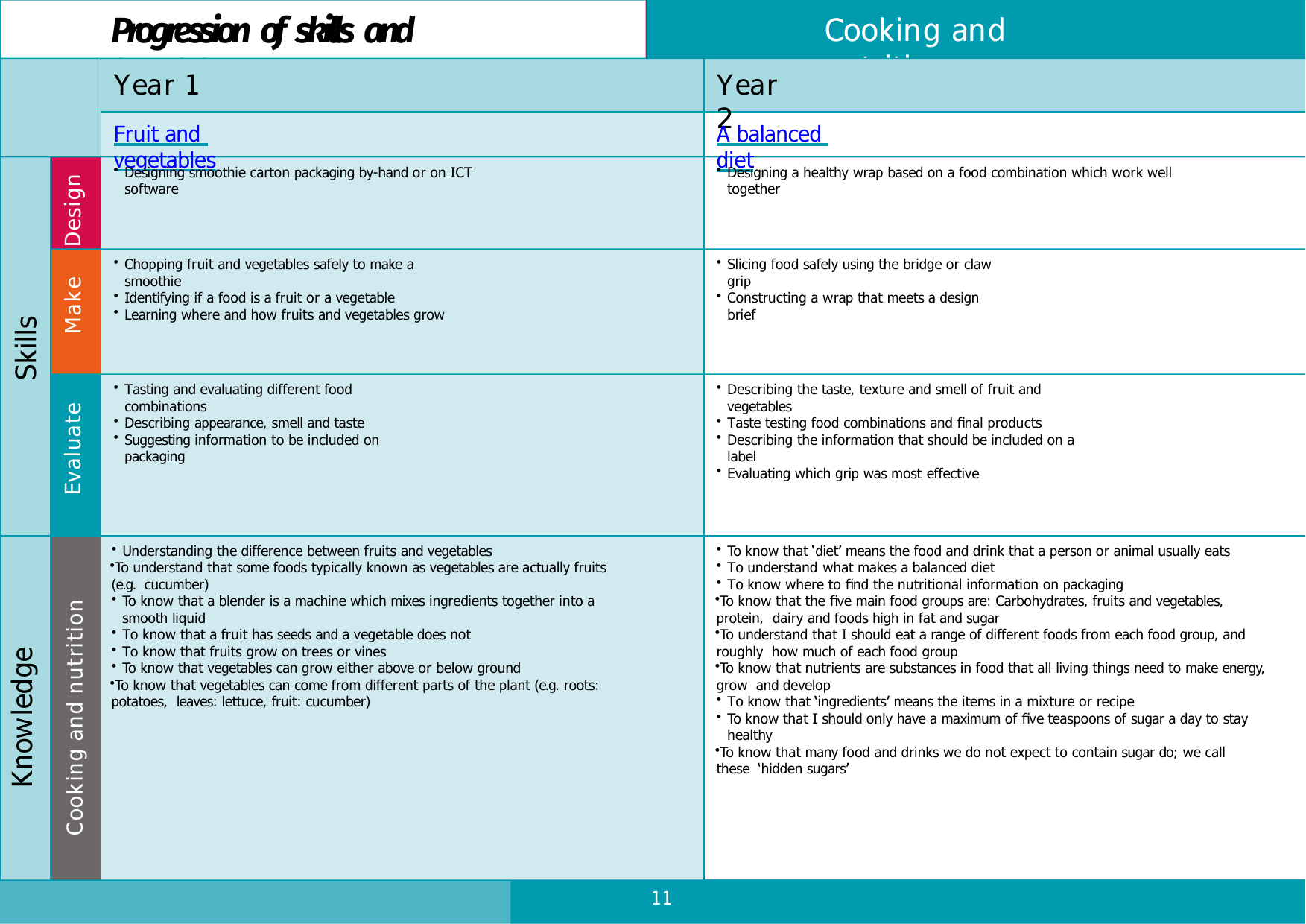

# Progression of skills and knowledge
Cooking and nutrition

Year 1
Fruit and vegetables
Year 2
A balanced diet
Design
Designing smoothie carton packaging by-hand or on ICT software
Designing a healthy wrap based on a food combination which work well together
Chopping fruit and vegetables safely to make a smoothie
Identifying if a food is a fruit or a vegetable
Learning where and how fruits and vegetables grow
Slicing food safely using the bridge or claw grip
Constructing a wrap that meets a design brief
Skills
Make
Tasting and evaluating different food combinations
Describing appearance, smell and taste
Suggesting information to be included on packaging
Describing the taste, texture and smell of fruit and vegetables
Taste testing food combinations and ﬁnal products
Describing the information that should be included on a label
Evaluating which grip was most effective
Evaluate
Understanding the difference between fruits and vegetables
To understand that some foods typically known as vegetables are actually fruits (e.g.  cucumber)
To know that a blender is a machine which mixes ingredients together into a smooth liquid
To know that a fruit has seeds and a vegetable does not
To know that fruits grow on trees or vines
To know that vegetables can grow either above or below ground
To know that vegetables can come from different parts of the plant (e.g. roots: potatoes,  leaves: lettuce, fruit: cucumber)
To know that ‘diet’ means the food and drink that a person or animal usually eats
To understand what makes a balanced diet
To know where to ﬁnd the nutritional information on packaging
To know that the ﬁve main food groups are: Carbohydrates, fruits and vegetables, protein,  dairy and foods high in fat and sugar
To understand that I should eat a range of different foods from each food group, and roughly  how much of each food group
To know that nutrients are substances in food that all living things need to make energy, grow  and develop
To know that ‘ingredients’ means the items in a mixture or recipe
To know that I should only have a maximum of ﬁve teaspoons of sugar a day to stay healthy
To know that many food and drinks we do not expect to contain sugar do; we call these  ‘hidden sugars’
Knowledge
Cooking and nutrition
11